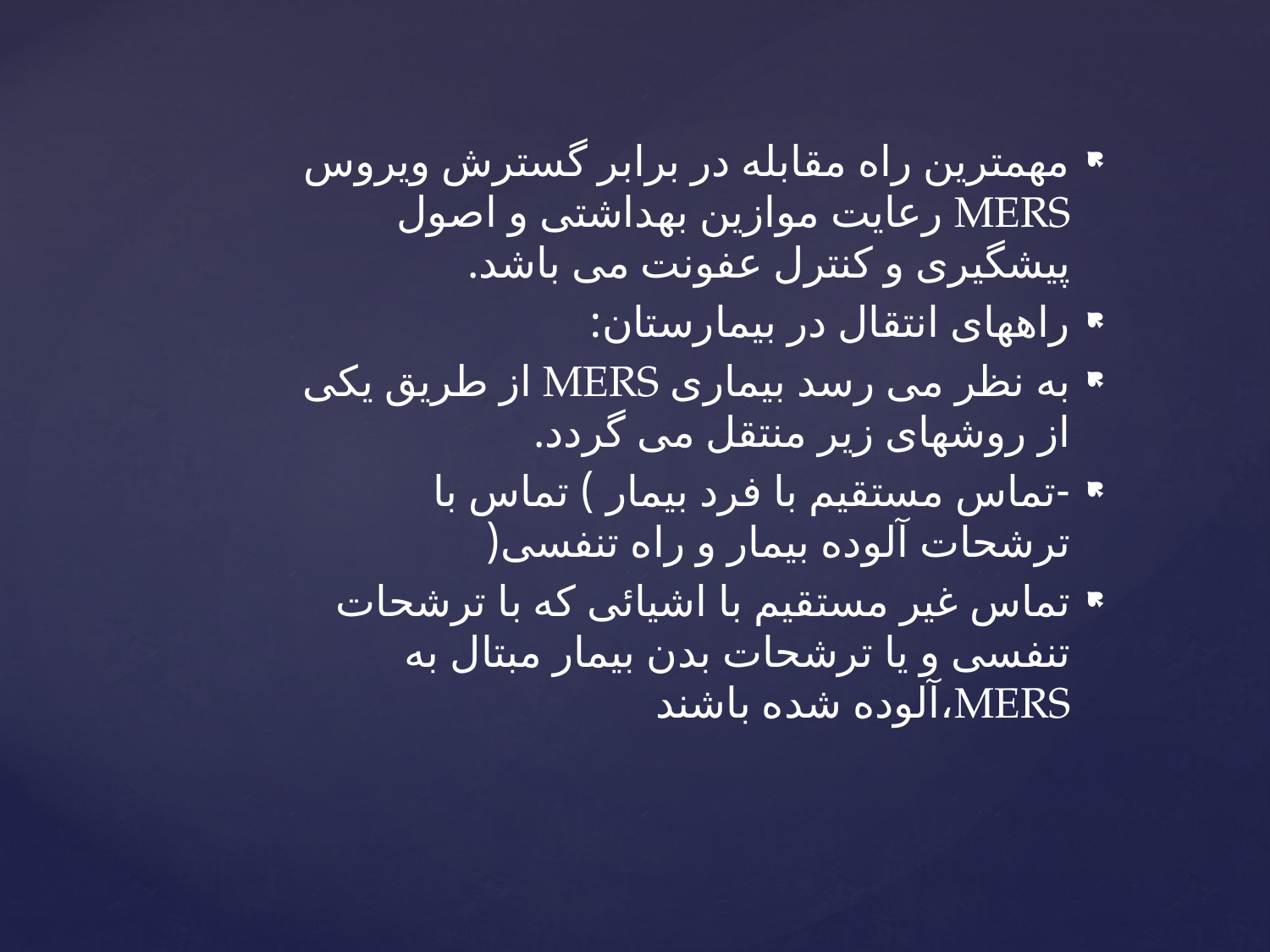

مهمترین راه مقابله در برابر گسترش ویروس MERS رعایت موازین بهداشتی و اصول پیشگیری و کنترل عفونت می باشد.
راههای انتقال در بیمارستان:
به نظر می رسد بیماری MERS از طریق یکی از روشهای زیر منتقل می گردد.
-تماس مستقیم با فرد بیمار ) تماس با ترشحات آلوده بیمار و راه تنفسی(
تماس غیر مستقیم با اشیائی که با ترشحات تنفسی و یا ترشحات بدن بیمار مبتال به MERS،آلوده شده باشند